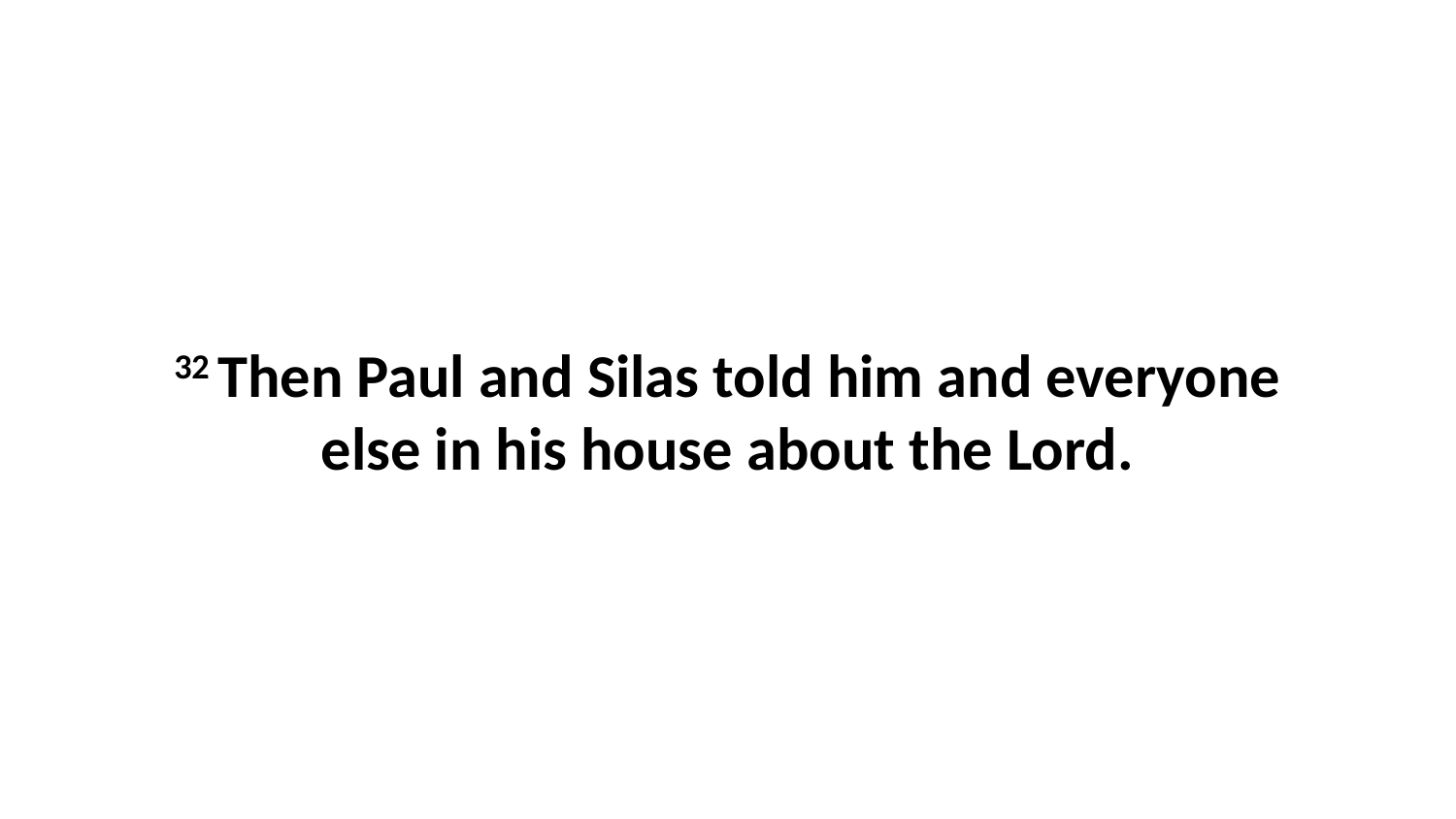

32 Then Paul and Silas told him and everyone else in his house about the Lord.